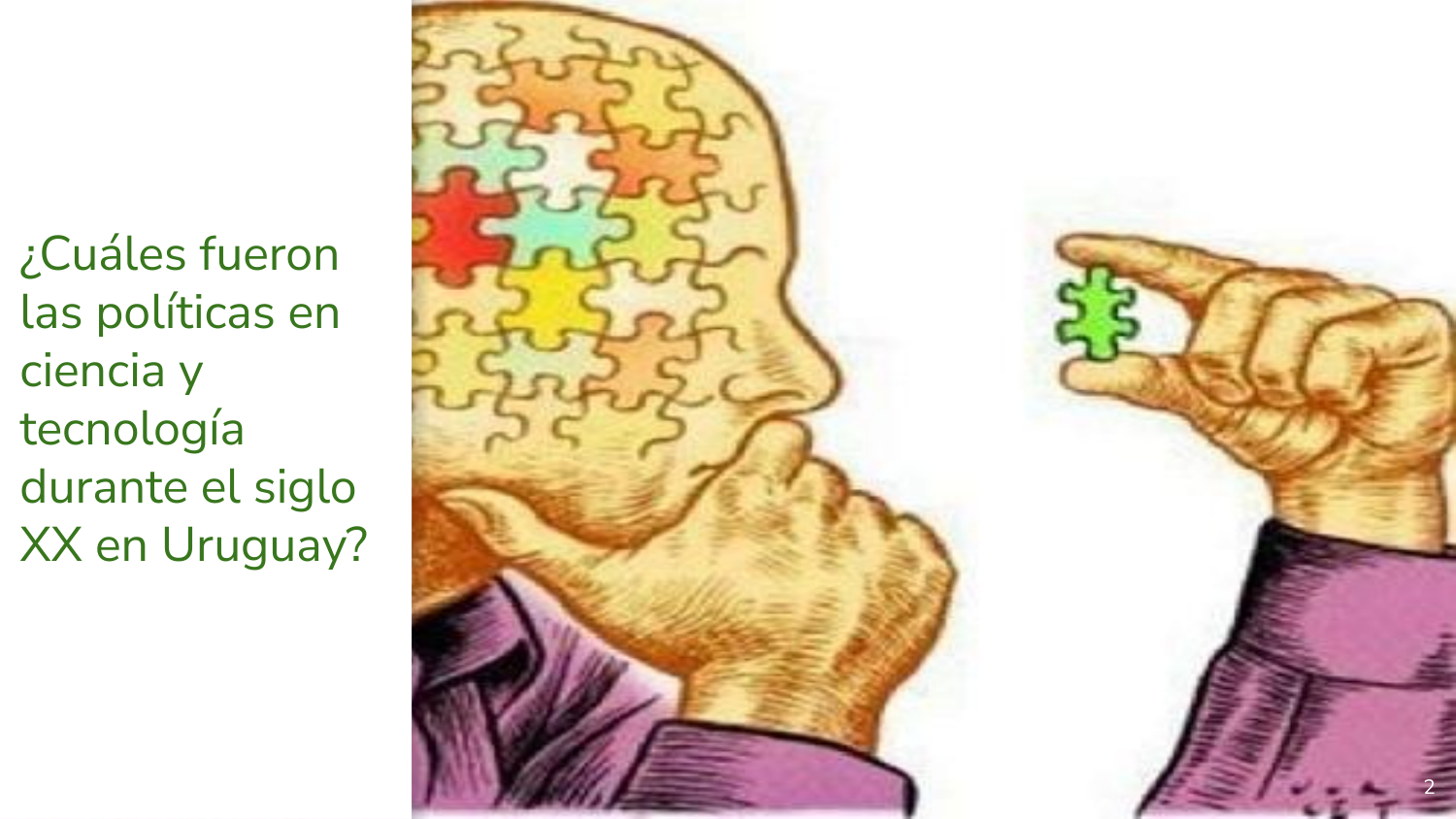

# ¿Cuáles fueron las políticas en ciencia y tecnología durante el siglo XX en Uruguay?
2